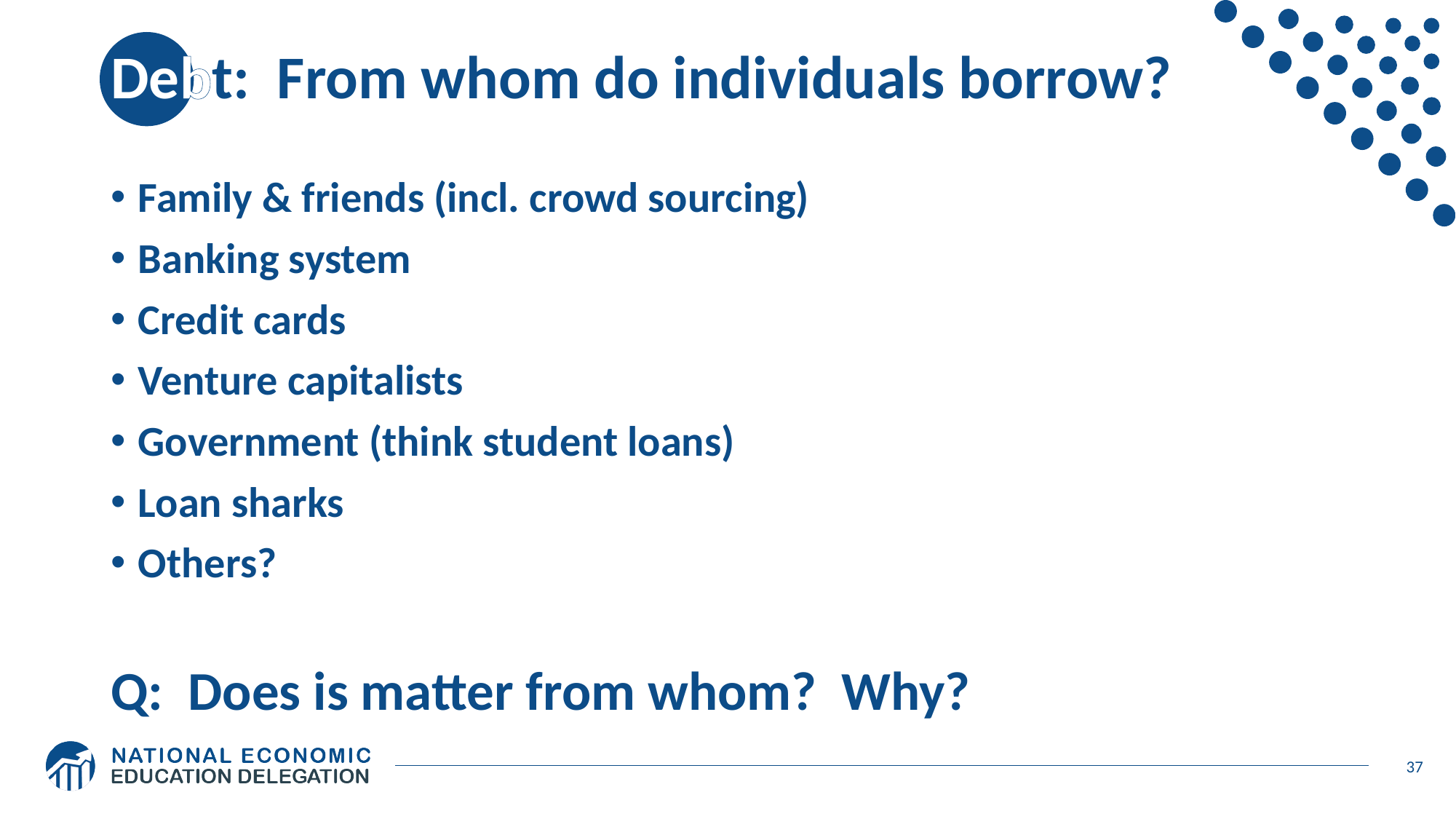

# Debt:  From whom do individuals borrow?
Family & friends (incl. crowd sourcing)
Banking system
Credit cards
Venture capitalists
Government (think student loans)
Loan sharks
Others?

Q:  Does is matter from whom?  Why?

37